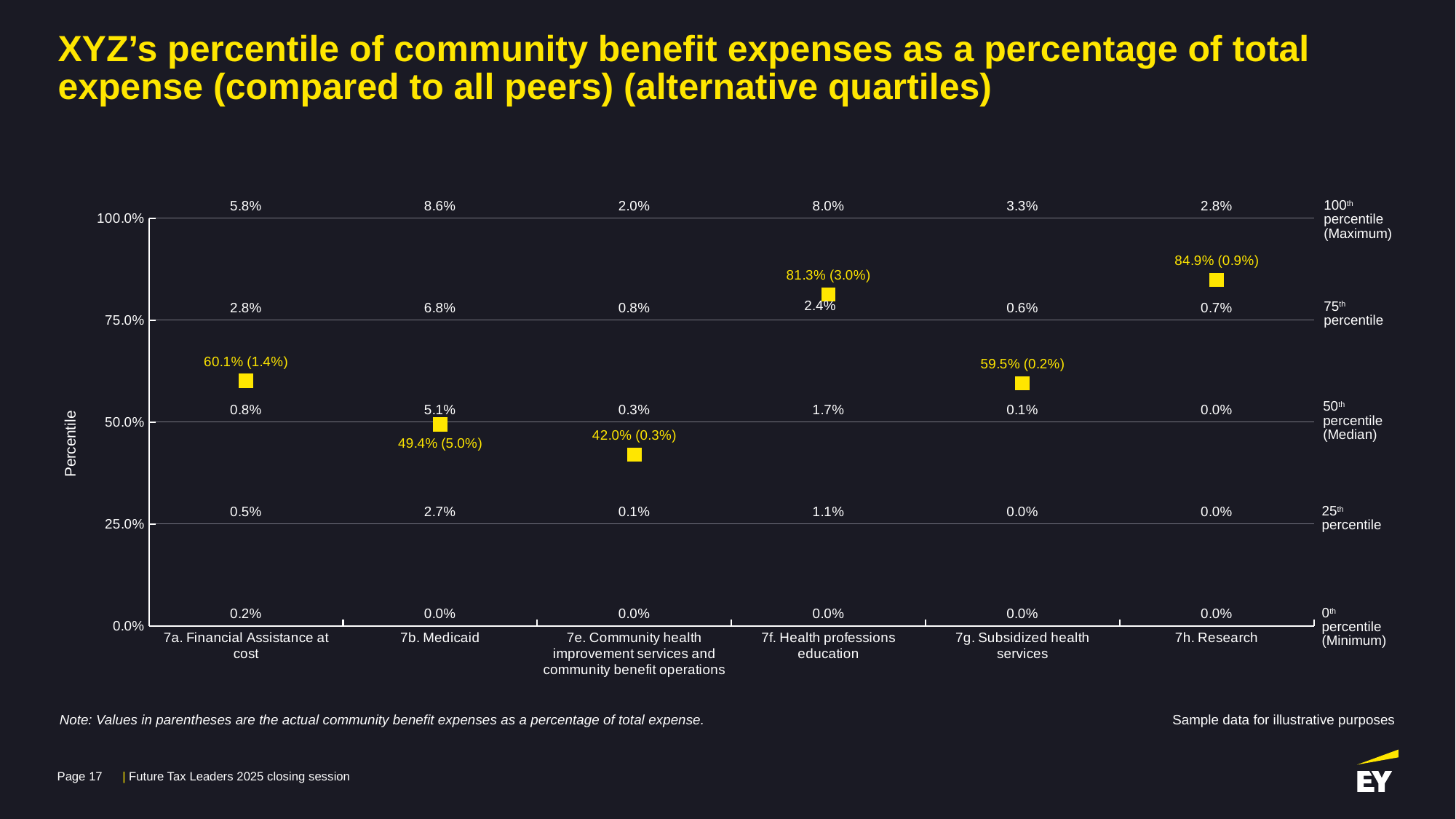

# XYZ’s percentile of community benefit expenses as a percentage of total expense (compared to all peers) (alternative quartiles)

### Chart

| Category |  |  |  |  |  |  |
|---|---|---|---|---|---|---|
| 7a. Financial Assistance at cost | 0.0 | 0.25 | 0.5 | 0.75 | 1.0 | 0.601 |
| 7b. Medicaid | 0.0 | 0.25 | 0.5 | 0.75 | 1.0 | 0.494 |
| 7e. Community health improvement services and community benefit operations | 0.0 | 0.25 | 0.5 | 0.75 | 1.0 | 0.42 |
| 7f. Health professions education | 0.0 | 0.25 | 0.5 | 0.75 | 1.0 | 0.813 |
| 7g. Subsidized health services | 0.0 | 0.25 | 0.5 | 0.75 | 1.0 | 0.595 |
| 7h. Research | 0.0 | 0.25 | 0.5 | 0.75 | 1.0 | 0.849 |
100th percentile (Maximum)
75th percentile
50th percentile (Median)
25th percentile
0th percentile (Minimum)
Note: Values in parentheses are the actual community benefit expenses as a percentage of total expense.
Sample data for illustrative purposes